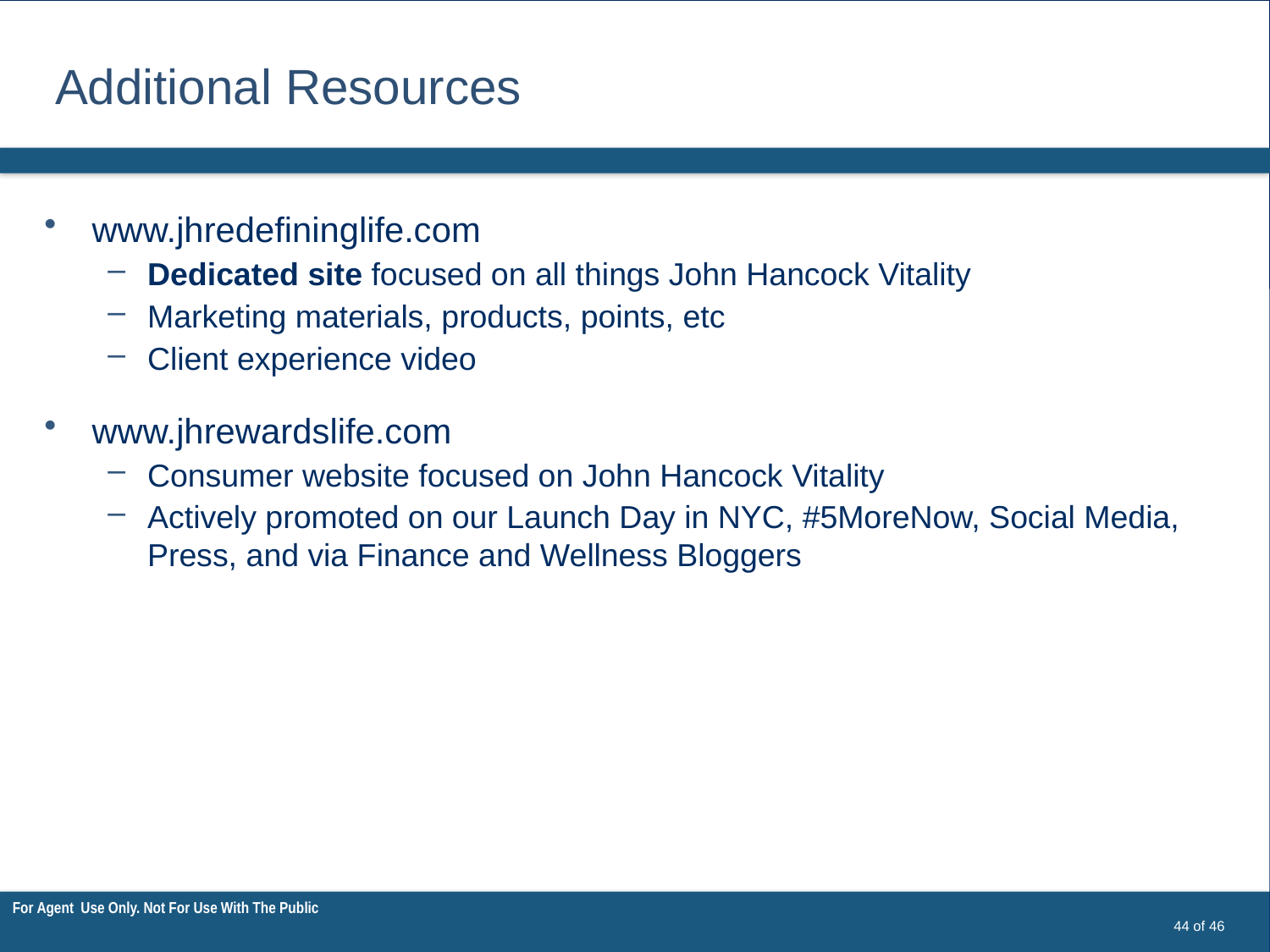

# Additional Resources
www.jhredefininglife.com
Dedicated site focused on all things John Hancock Vitality
Marketing materials, products, points, etc
Client experience video
www.jhrewardslife.com
Consumer website focused on John Hancock Vitality
Actively promoted on our Launch Day in NYC, #5MoreNow, Social Media, Press, and via Finance and Wellness Bloggers